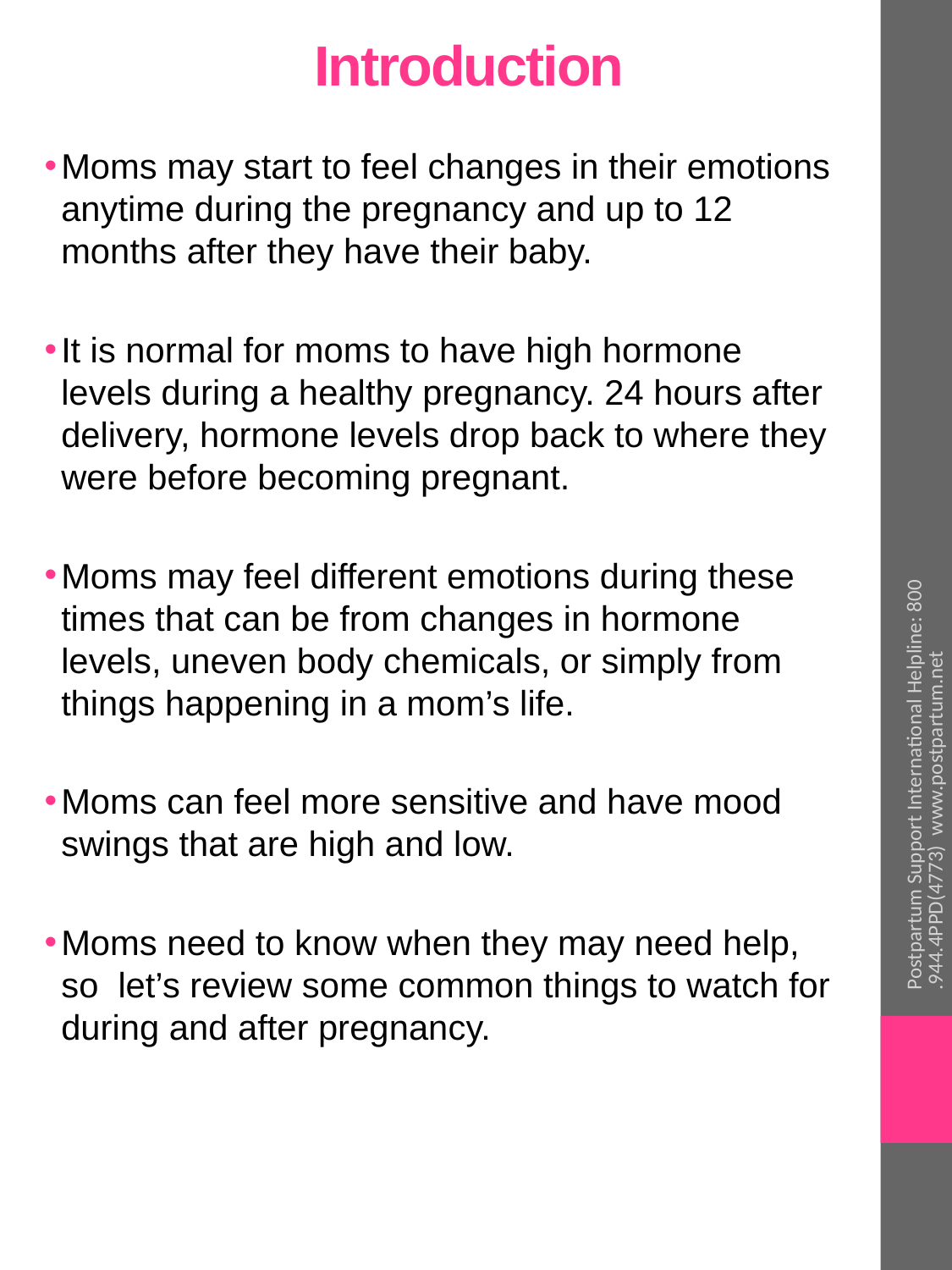

# Introduction
Moms may start to feel changes in their emotions anytime during the pregnancy and up to 12 months after they have their baby.

It is normal for moms to have high hormone levels during a healthy pregnancy. 24 hours after delivery, hormone levels drop back to where they were before becoming pregnant.

Moms may feel different emotions during these times that can be from changes in hormone levels, uneven body chemicals, or simply from things happening in a mom’s life.

Moms can feel more sensitive and have mood     swings that are high and low.

Moms need to know when they may need help, so  let’s review some common things to watch for during and after pregnancy.
Postpartum Support International Helpline: 800.944.4PPD(4773)  www.postpartum.net